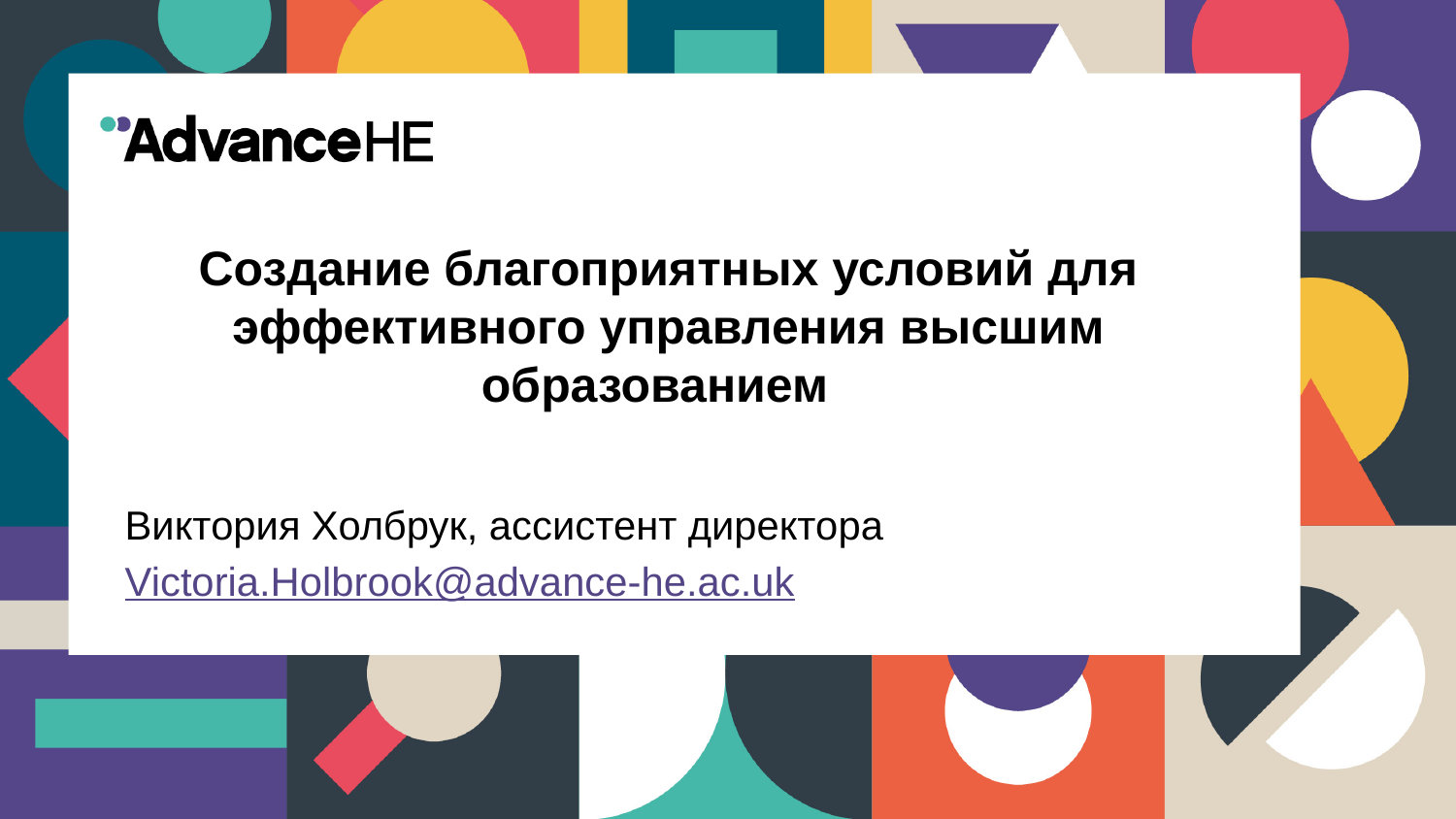

# Создание благоприятных условий для эффективного управления высшим образованием
Виктория Холбрук, ассистент директора
Victoria.Holbrook@advance-he.ac.uk